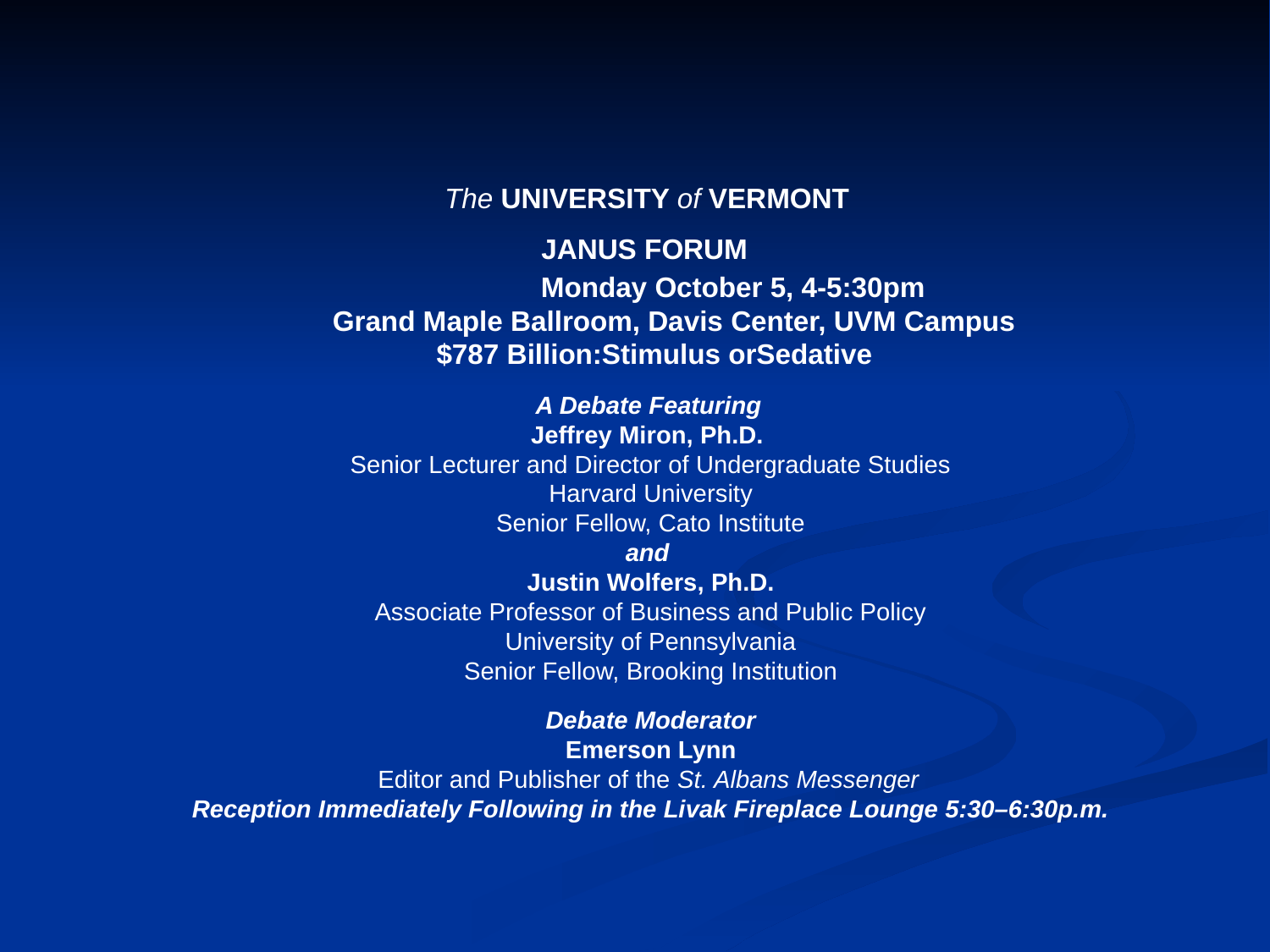

The UNIVERSITY of VERMONT
JANUS FORUM
                     Monday October 5, 4-5:30pm
      Grand Maple Ballroom, Davis Center, UVM Campus
  $787 Billion:Stimulus orSedative

A Debate Featuring
Jeffrey Miron, Ph.D.
Senior Lecturer and Director of Undergraduate Studies
Harvard University
Senior Fellow, Cato Institute
and
Justin Wolfers, Ph.D.
Associate Professor of Business and Public Policy
University of Pennsylvania
Senior Fellow, Brooking Institution

Debate Moderator
Emerson Lynn
Editor and Publisher of the St. Albans Messenger
Reception Immediately Following in the Livak Fireplace Lounge 5:30–6:30p.m.